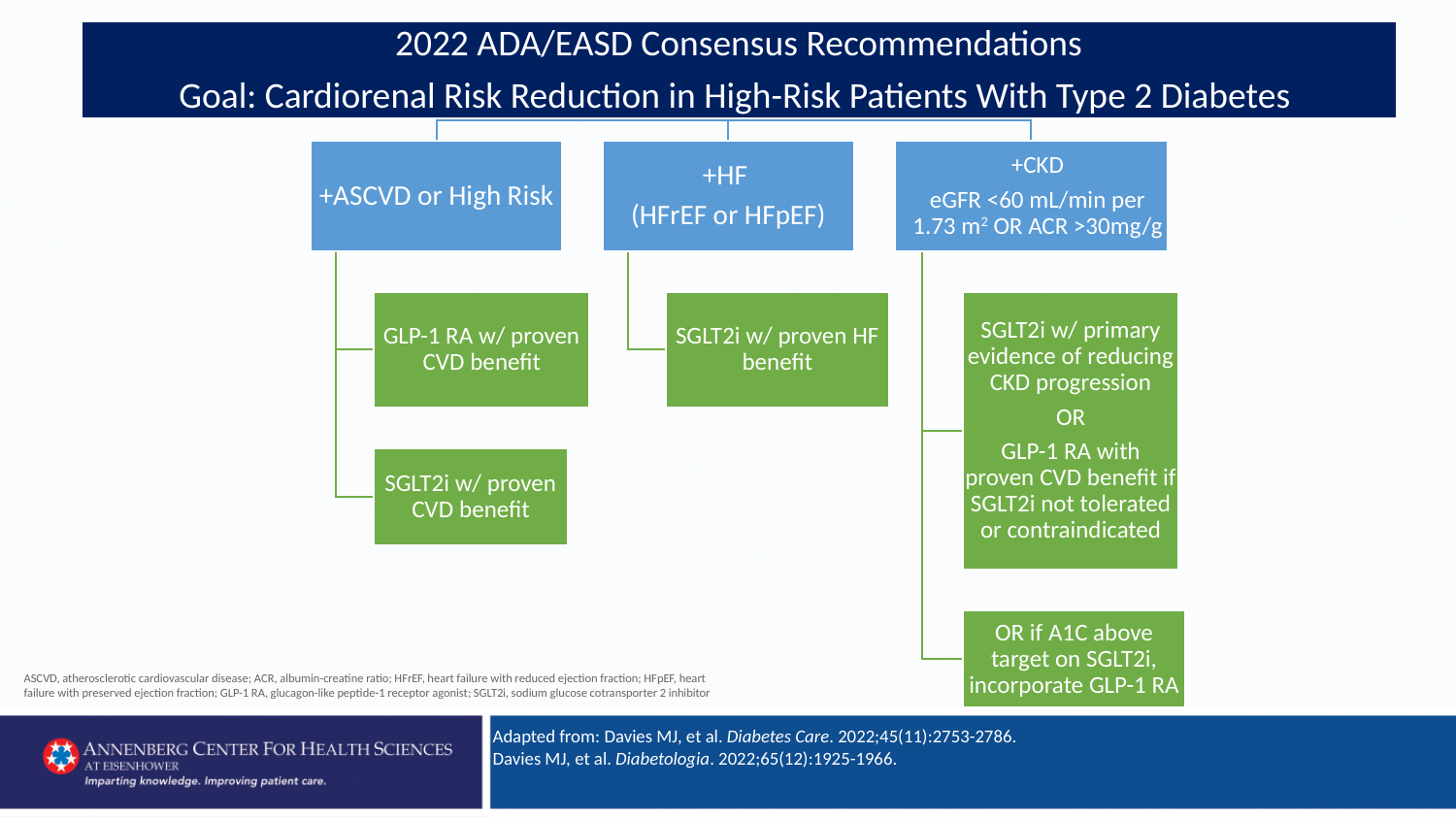

2022 ADA/EASD Consensus Recommendations
Goal: Cardiorenal Risk Reduction in High-Risk Patients With Type 2 Diabetes
+ASCVD or High Risk
GLP-1 RA w/ proven CVD benefit
SGLT2i w/ proven CVD benefit
+HF
(HFrEF or HFpEF)
SGLT2i w/ proven HF benefit
+CKD
eGFR <60 mL/min per 1.73 m2 OR ACR >30mg/g
SGLT2i w/ primary evidence of reducing CKD progression
OR
GLP-1 RA with proven CVD benefit if SGLT2i not tolerated or contraindicated
OR if A1C above target on SGLT2i, incorporate GLP-1 RA
ASCVD, atherosclerotic cardiovascular disease; ACR, albumin-creatine ratio; HFrEF, heart failure with reduced ejection fraction; HFpEF, heart failure with preserved ejection fraction; GLP-1 RA, glucagon-like peptide-1 receptor agonist; SGLT2i, sodium glucose cotransporter 2 inhibitor
Adapted from: Davies MJ, et al. Diabetes Care. 2022;45(11):2753-2786.
Davies MJ, et al. Diabetologia. 2022;65(12):1925-1966.